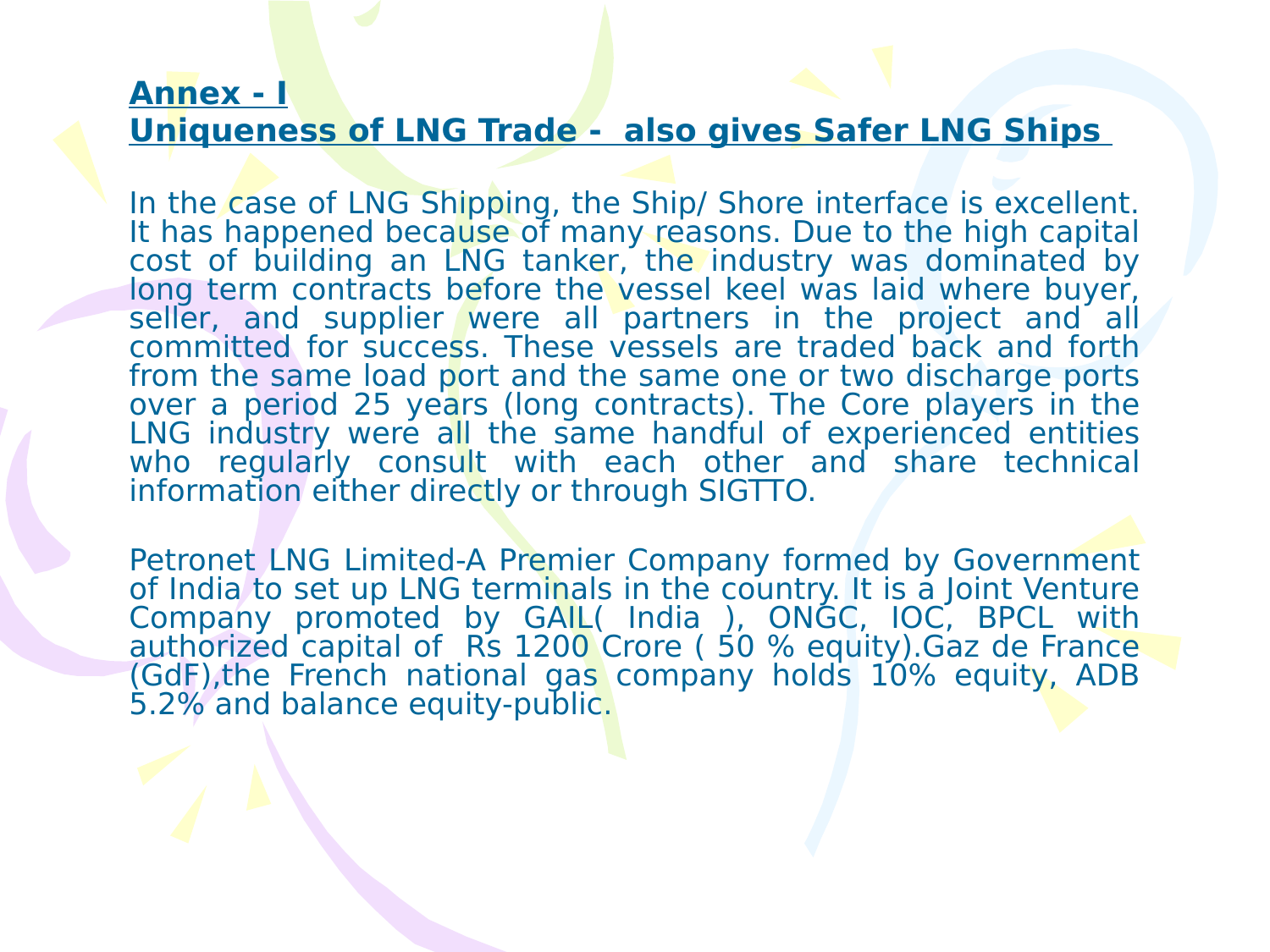

Annex - I
Uniqueness of LNG Trade -  also gives Safer LNG Ships

In the case of LNG Shipping, the Ship/ Shore interface is excellent. It has happened because of many reasons. Due to the high capital cost of building an LNG tanker, the industry was dominated by long term contracts before the vessel keel was laid where buyer, seller, and supplier were all partners in the project and all committed for success. These vessels are traded back and forth from the same load port and the same one or two discharge ports over a period 25 years (long contracts). The Core players in the LNG industry were all the same handful of experienced entities who regularly consult with each other and share technical information either directly or through SIGTTO.

Petronet LNG Limited-A Premier Company formed by Government of India to set up LNG terminals in the country. It is a Joint Venture Company promoted by GAIL( India ), ONGC, IOC, BPCL with authorized capital of  Rs 1200 Crore ( 50 % equity).Gaz de France (GdF),the French national gas company holds 10% equity, ADB 5.2% and balance equity-public.